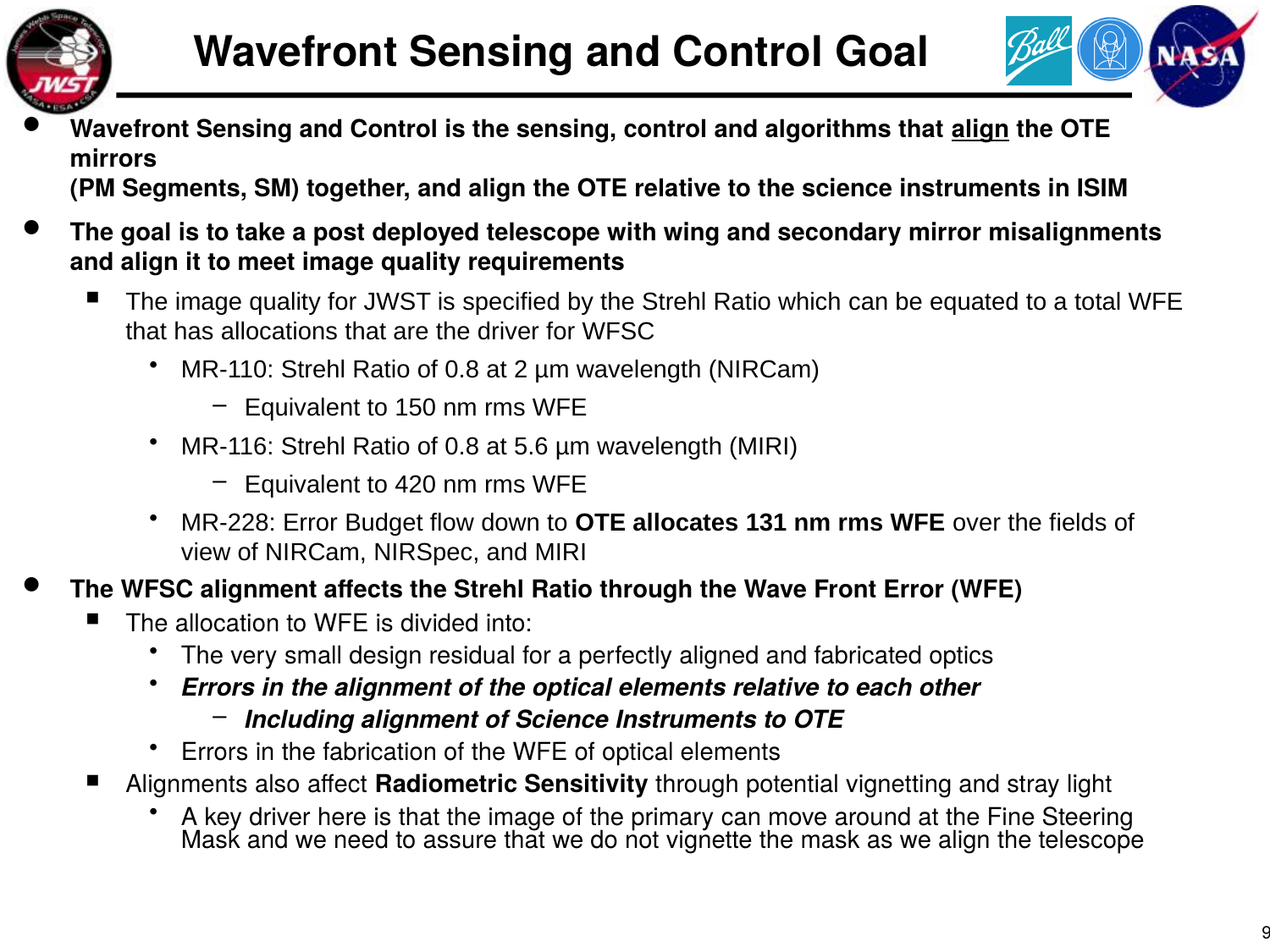

# Wavefront Sensing and Control Goal
Wavefront Sensing and Control is the sensing, control and algorithms that align the OTE mirrors
(PM Segments, SM) together, and align the OTE relative to the science instruments in ISIM
The goal is to take a post deployed telescope with wing and secondary mirror misalignments and align it to meet image quality requirements
The image quality for JWST is specified by the Strehl Ratio which can be equated to a total WFE that has allocations that are the driver for WFSC
MR-110: Strehl Ratio of 0.8 at 2 µm wavelength (NIRCam)
Equivalent to 150 nm rms WFE
MR-116: Strehl Ratio of 0.8 at 5.6 µm wavelength (MIRI)
Equivalent to 420 nm rms WFE
MR-228: Error Budget flow down to OTE allocates 131 nm rms WFE over the fields of view of NIRCam, NIRSpec, and MIRI
The WFSC alignment affects the Strehl Ratio through the Wave Front Error (WFE)
The allocation to WFE is divided into:
The very small design residual for a perfectly aligned and fabricated optics
Errors in the alignment of the optical elements relative to each other
Including alignment of Science Instruments to OTE
Errors in the fabrication of the WFE of optical elements
Alignments also affect Radiometric Sensitivity through potential vignetting and stray light
A key driver here is that the image of the primary can move around at the Fine Steering Mask and we need to assure that we do not vignette the mask as we align the telescope